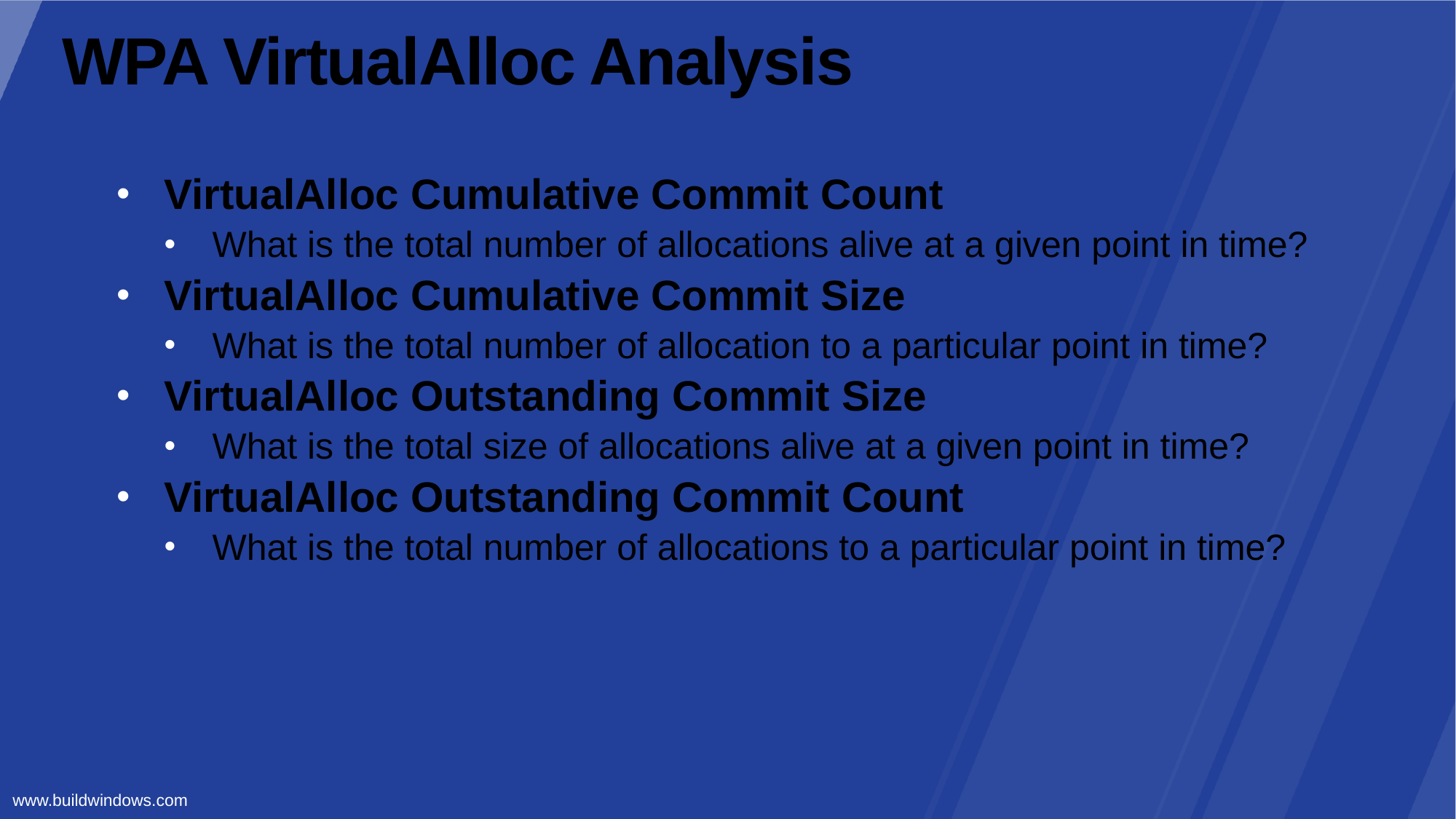

# WPA VirtualAlloc Analysis
VirtualAlloc Cumulative Commit Count
What is the total number of allocations alive at a given point in time?
VirtualAlloc Cumulative Commit Size
What is the total number of allocation to a particular point in time?
VirtualAlloc Outstanding Commit Size
What is the total size of allocations alive at a given point in time?
VirtualAlloc Outstanding Commit Count
What is the total number of allocations to a particular point in time?